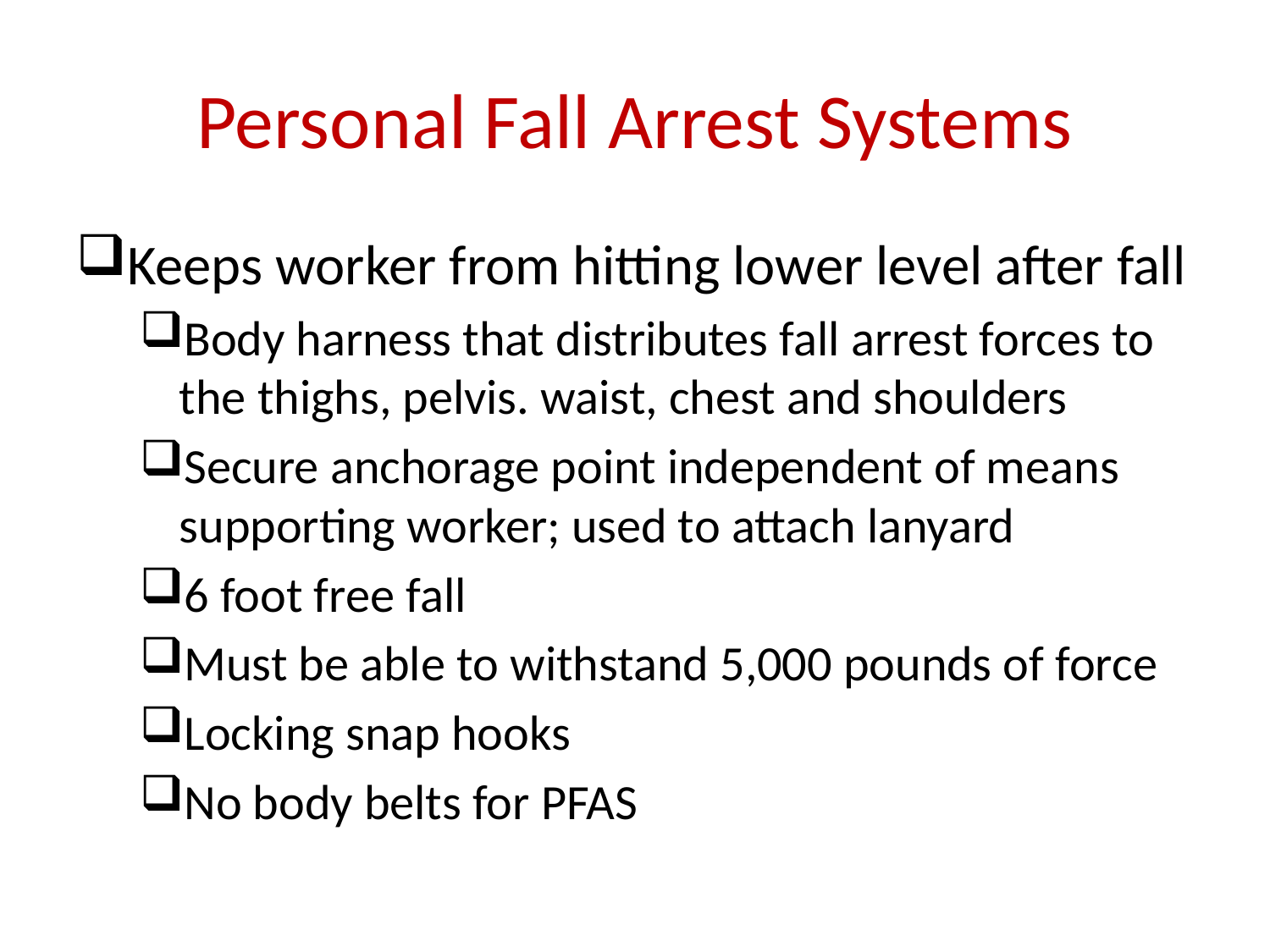

# Personal Fall Arrest Systems
Keeps worker from hitting lower level after fall
Body harness that distributes fall arrest forces to the thighs, pelvis. waist, chest and shoulders
Secure anchorage point independent of means supporting worker; used to attach lanyard
6 foot free fall
Must be able to withstand 5,000 pounds of force
Locking snap hooks
No body belts for PFAS